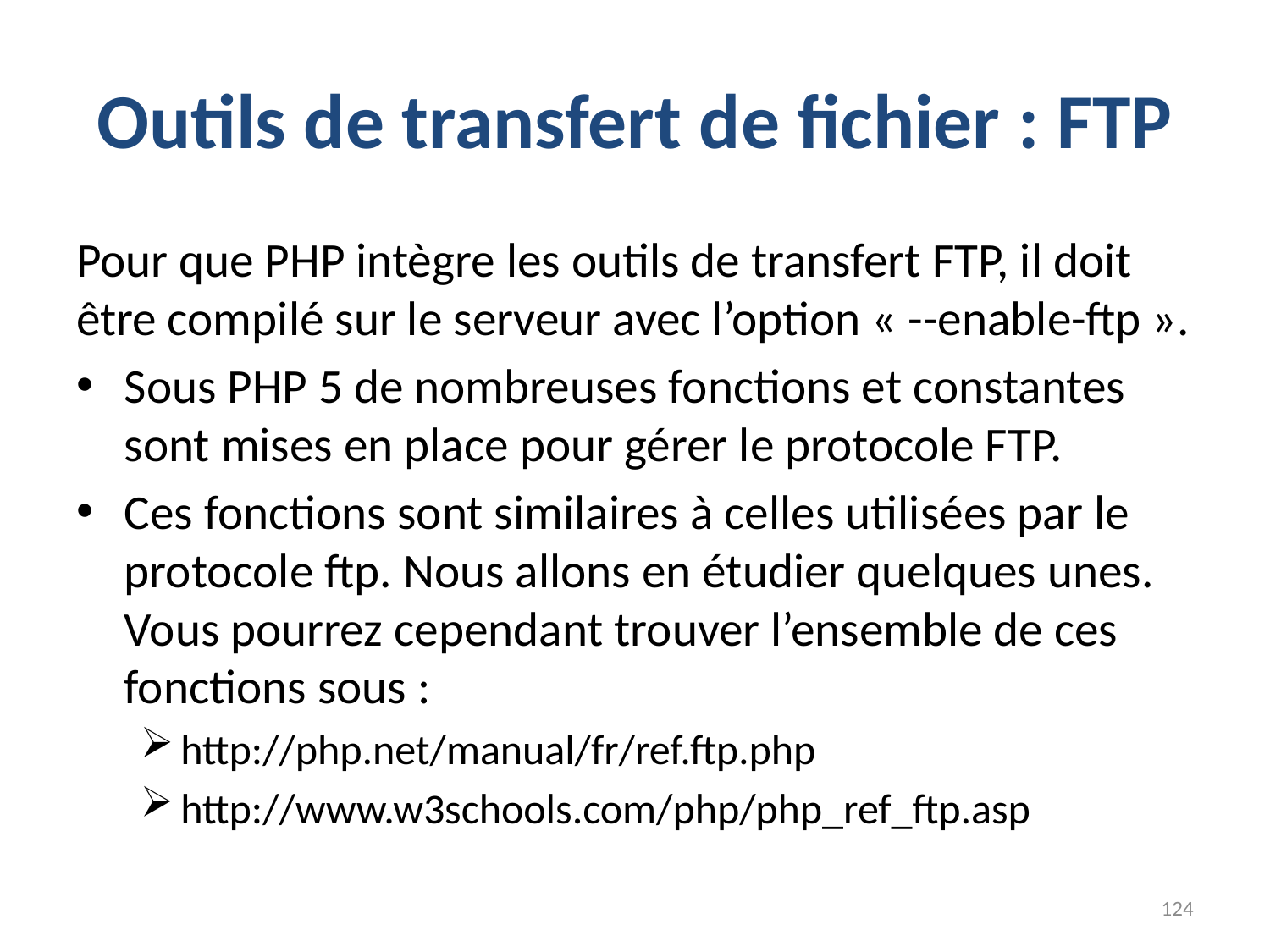

# Outils de transfert de fichier : FTP
Pour que PHP intègre les outils de transfert FTP, il doit être compilé sur le serveur avec l’option « --enable-ftp ».
Sous PHP 5 de nombreuses fonctions et constantes sont mises en place pour gérer le protocole FTP.
Ces fonctions sont similaires à celles utilisées par le protocole ftp. Nous allons en étudier quelques unes. Vous pourrez cependant trouver l’ensemble de ces fonctions sous :
http://php.net/manual/fr/ref.ftp.php
http://www.w3schools.com/php/php_ref_ftp.asp
124